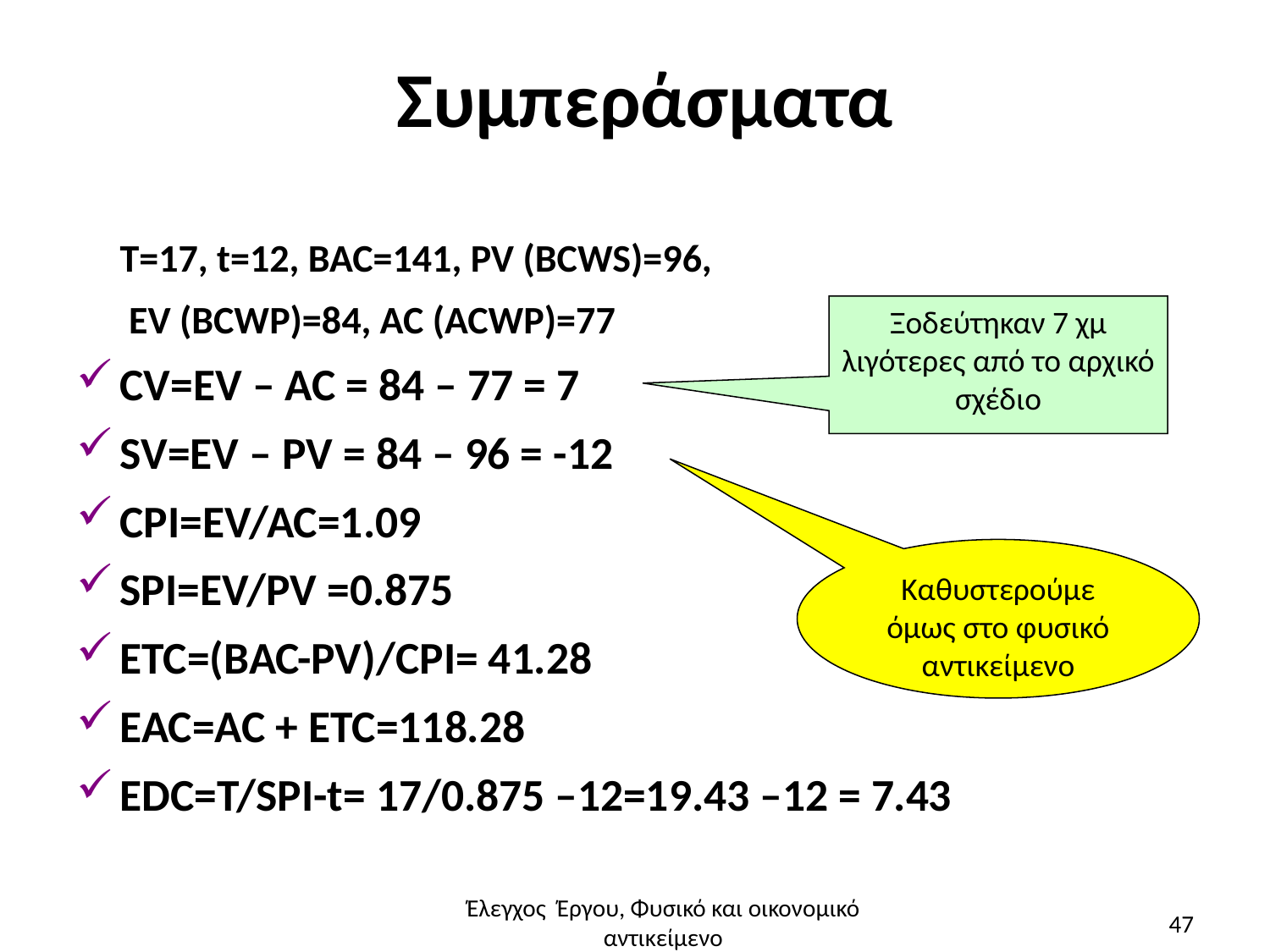

# Συμπεράσματα
	Τ=17, t=12, BAC=141, PV (BCWS)=96,
	 EV (BCWP)=84, AC (ACWP)=77
CV=EV – AC = 84 – 77 = 7
SV=EV – PV = 84 – 96 = -12
CPI=EV/AC=1.09
SPI=EV/PV =0.875
ETC=(BAC-PV)/CPI= 41.28
EAC=AC + ETC=118.28
EDC=T/SPI-t= 17/0.875 –12=19.43 –12 = 7.43
Ξοδεύτηκαν 7 χμ λιγότερες από το αρχικό σχέδιο
Καθυστερούμε όμως στο φυσικό αντικείμενο
Έλεγχος  Έργου, Φυσικό και οικονομικό αντικείμενο
47